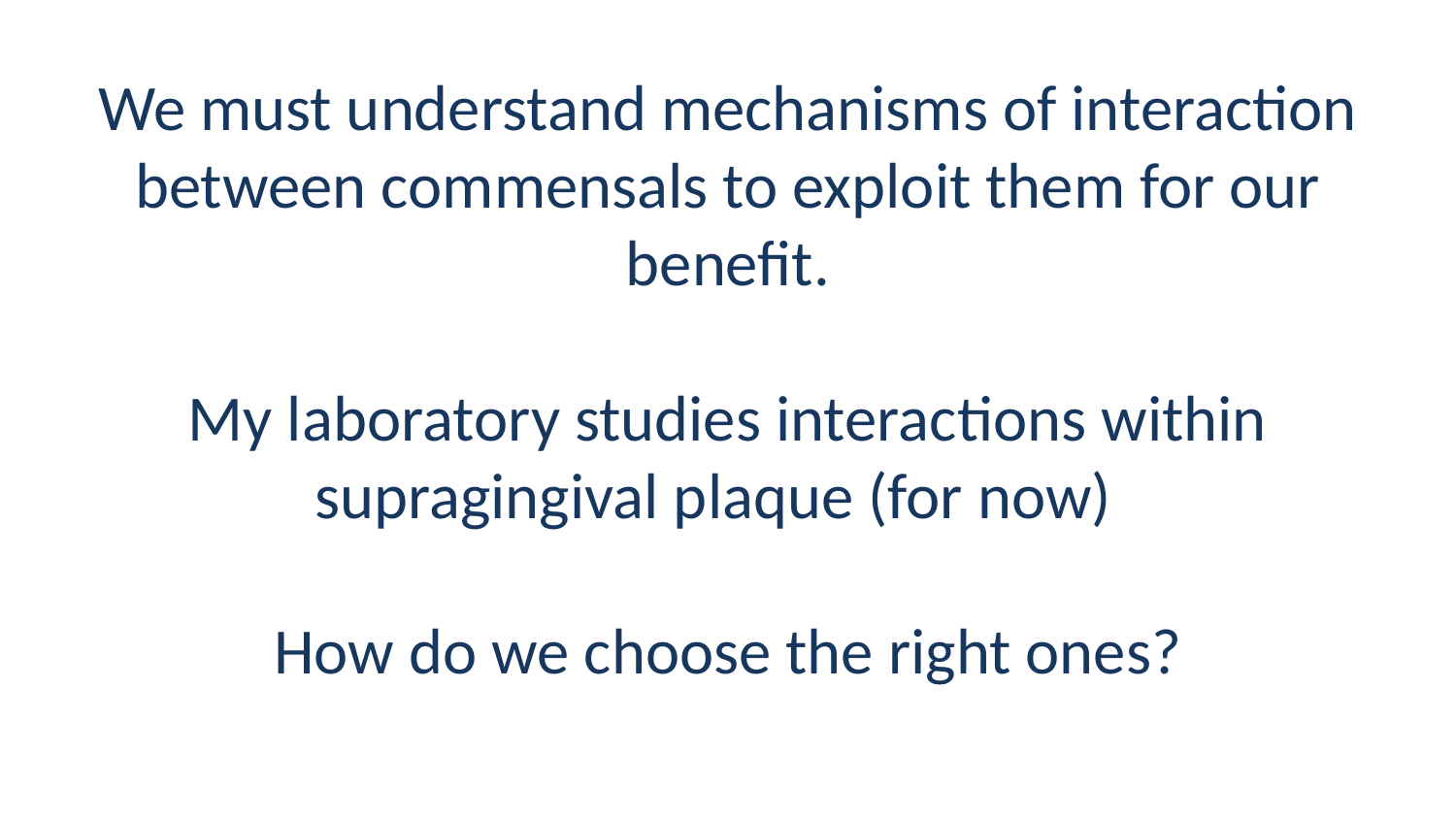

We must understand mechanisms of interaction between commensals to exploit them for our benefit.

My laboratory studies interactions within supragingival plaque (for now)

How do we choose the right ones?